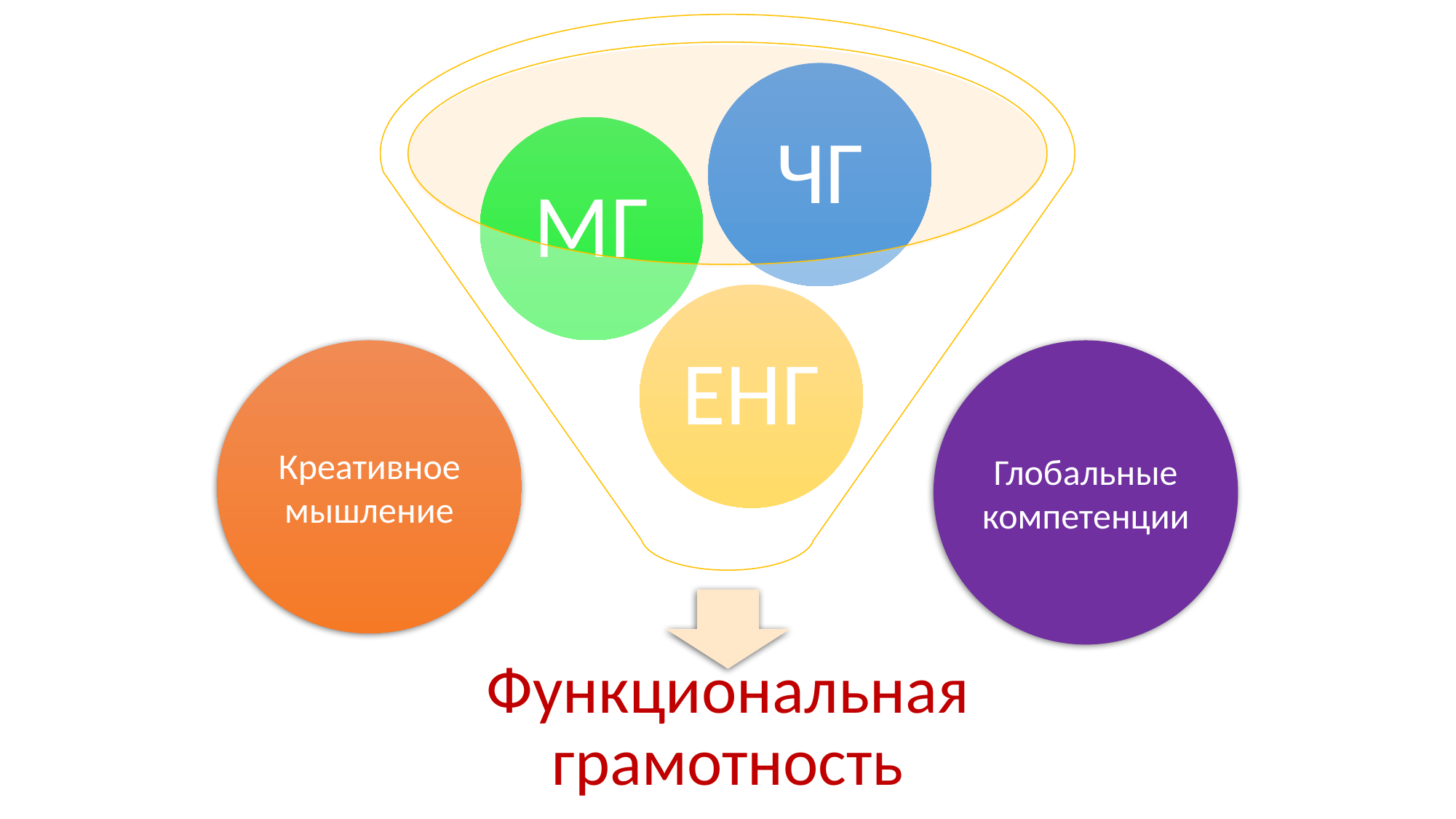

ЧГ

МГ

ЕНГ

Функциональная грамотность
Креативное мышление
Глобальные компетенции